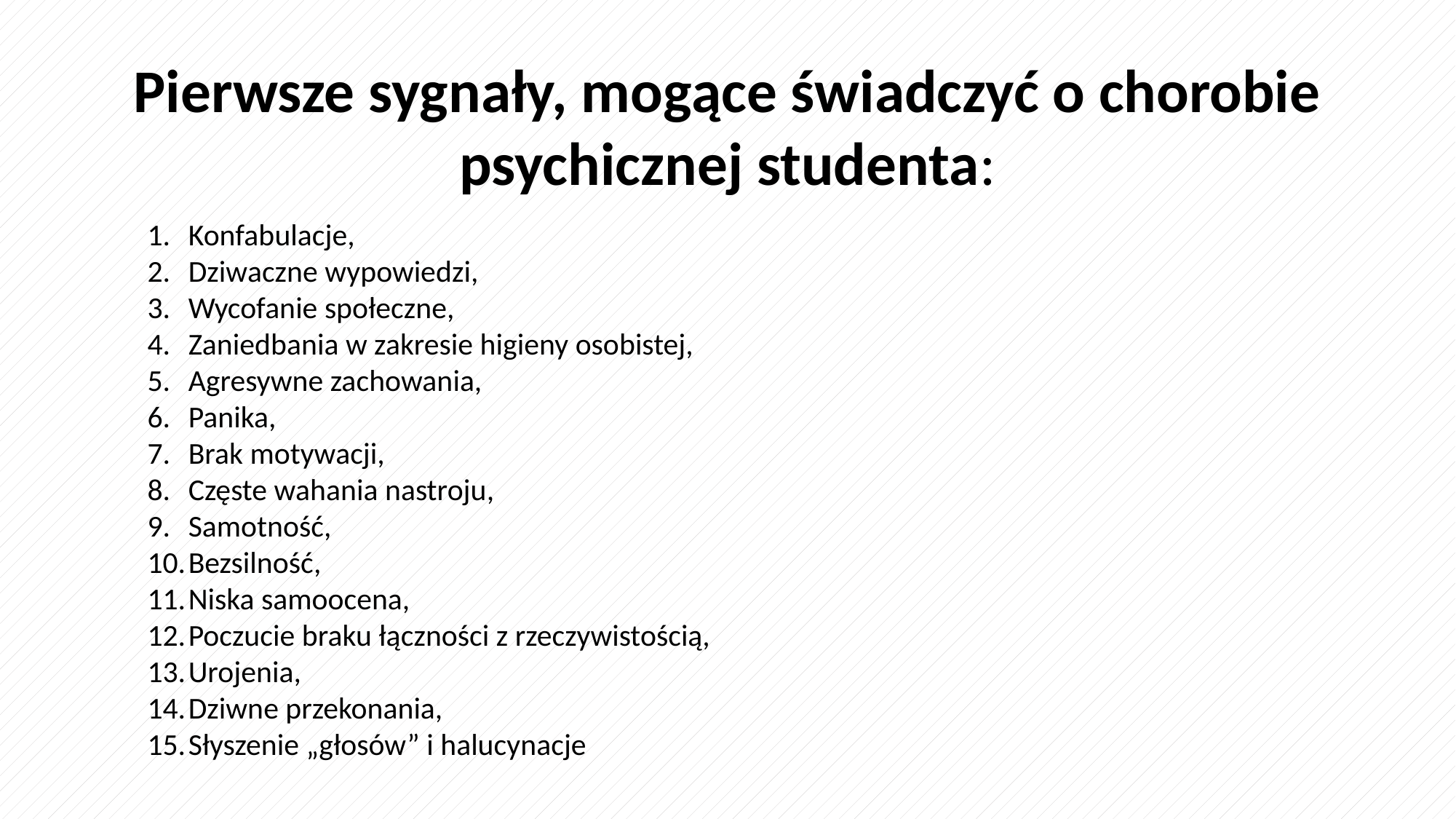

Pierwsze sygnały, mogące świadczyć o chorobie psychicznej studenta:
Konfabulacje,
Dziwaczne wypowiedzi,
Wycofanie społeczne,
Zaniedbania w zakresie higieny osobistej,
Agresywne zachowania,
Panika,
Brak motywacji,
Częste wahania nastroju,
Samotność,
Bezsilność,
Niska samoocena,
Poczucie braku łączności z rzeczywistością,
Urojenia,
Dziwne przekonania,
Słyszenie „głosów” i halucynacje